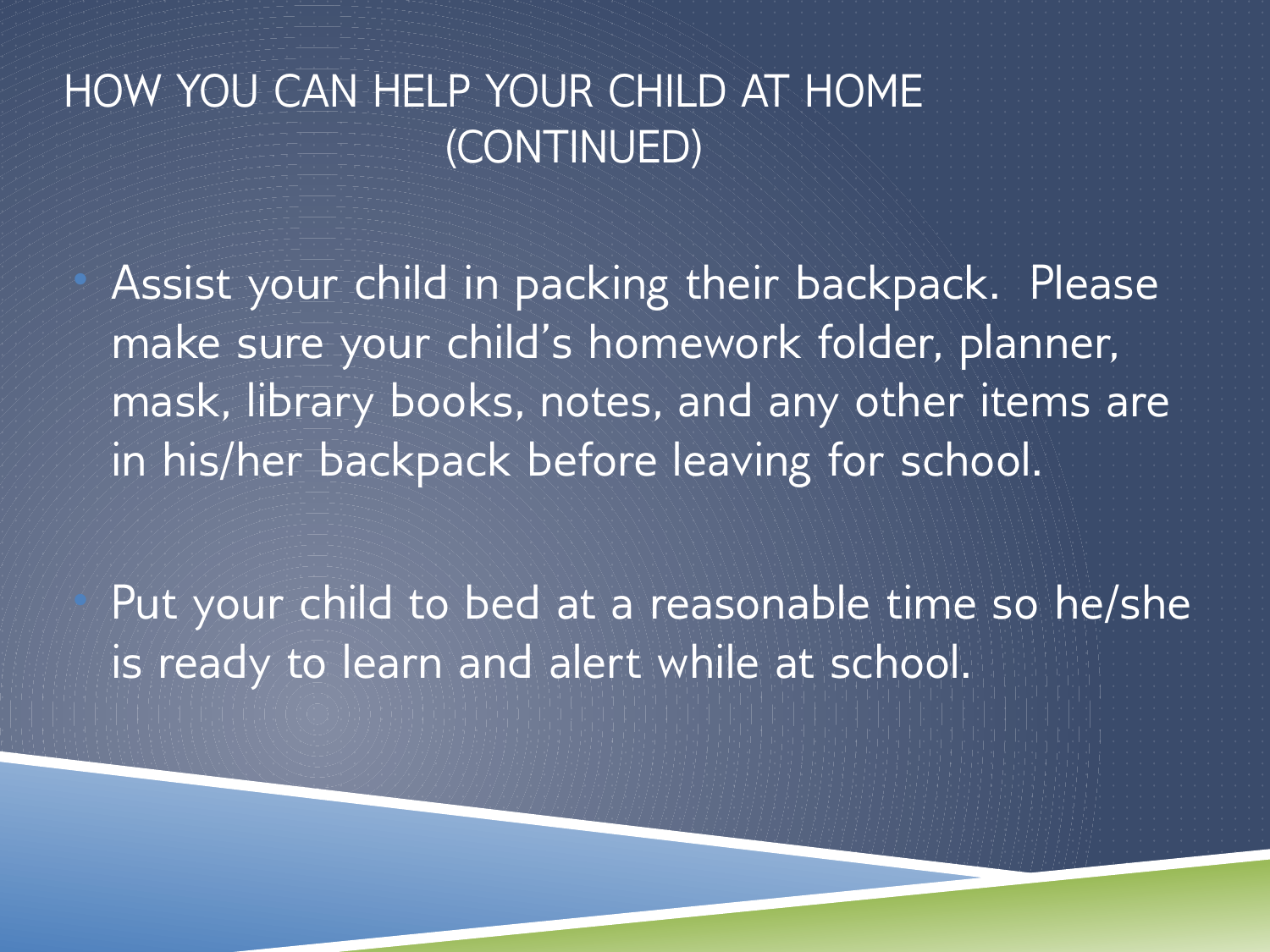

# How you can help your child at home (continued)
Assist your child in packing their backpack.  Please make sure your child’s homework folder, planner, mask, library books, notes, and any other items are in his/her backpack before leaving for school.

Put your child to bed at a reasonable time so he/she is ready to learn and alert while at school.